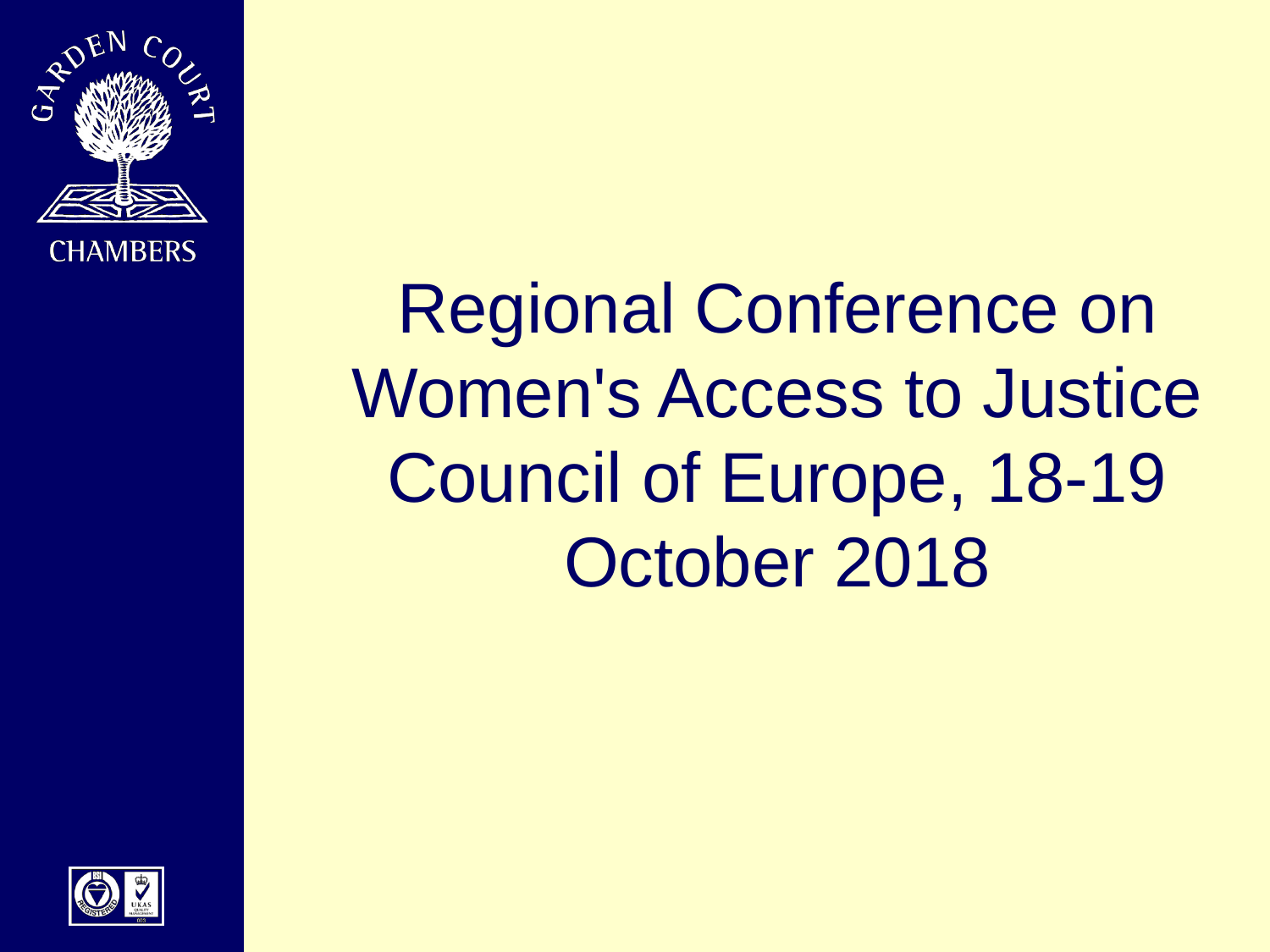

#
Regional Conference on Women's Access to Justice Council of Europe, 18-19 October 2018